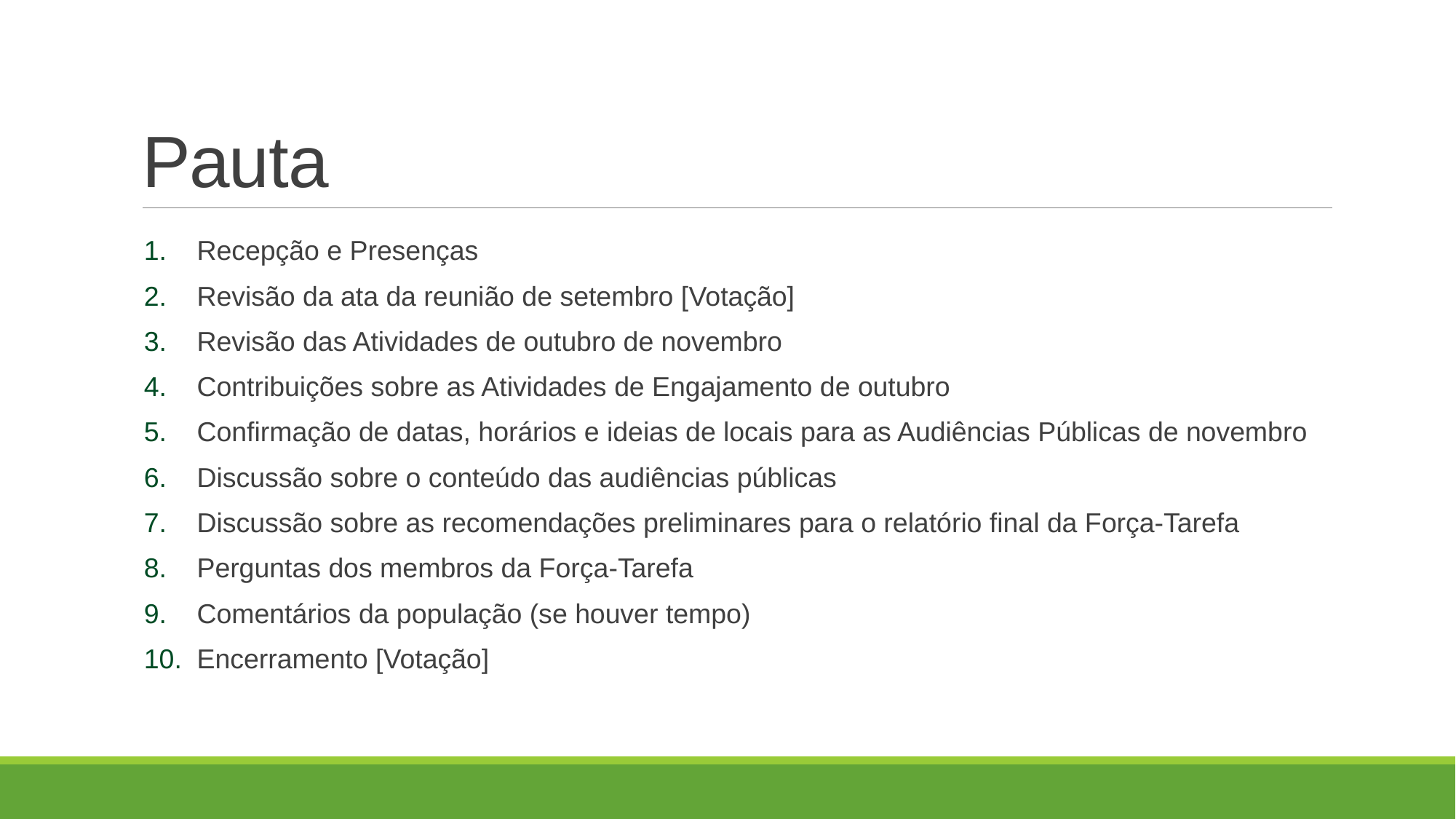

# Pauta
Recepção e Presenças
Revisão da ata da reunião de setembro [Votação]
Revisão das Atividades de outubro de novembro
Contribuições sobre as Atividades de Engajamento de outubro
Confirmação de datas, horários e ideias de locais para as Audiências Públicas de novembro
Discussão sobre o conteúdo das audiências públicas
Discussão sobre as recomendações preliminares para o relatório final da Força-Tarefa
Perguntas dos membros da Força-Tarefa
Comentários da população (se houver tempo)
Encerramento [Votação]